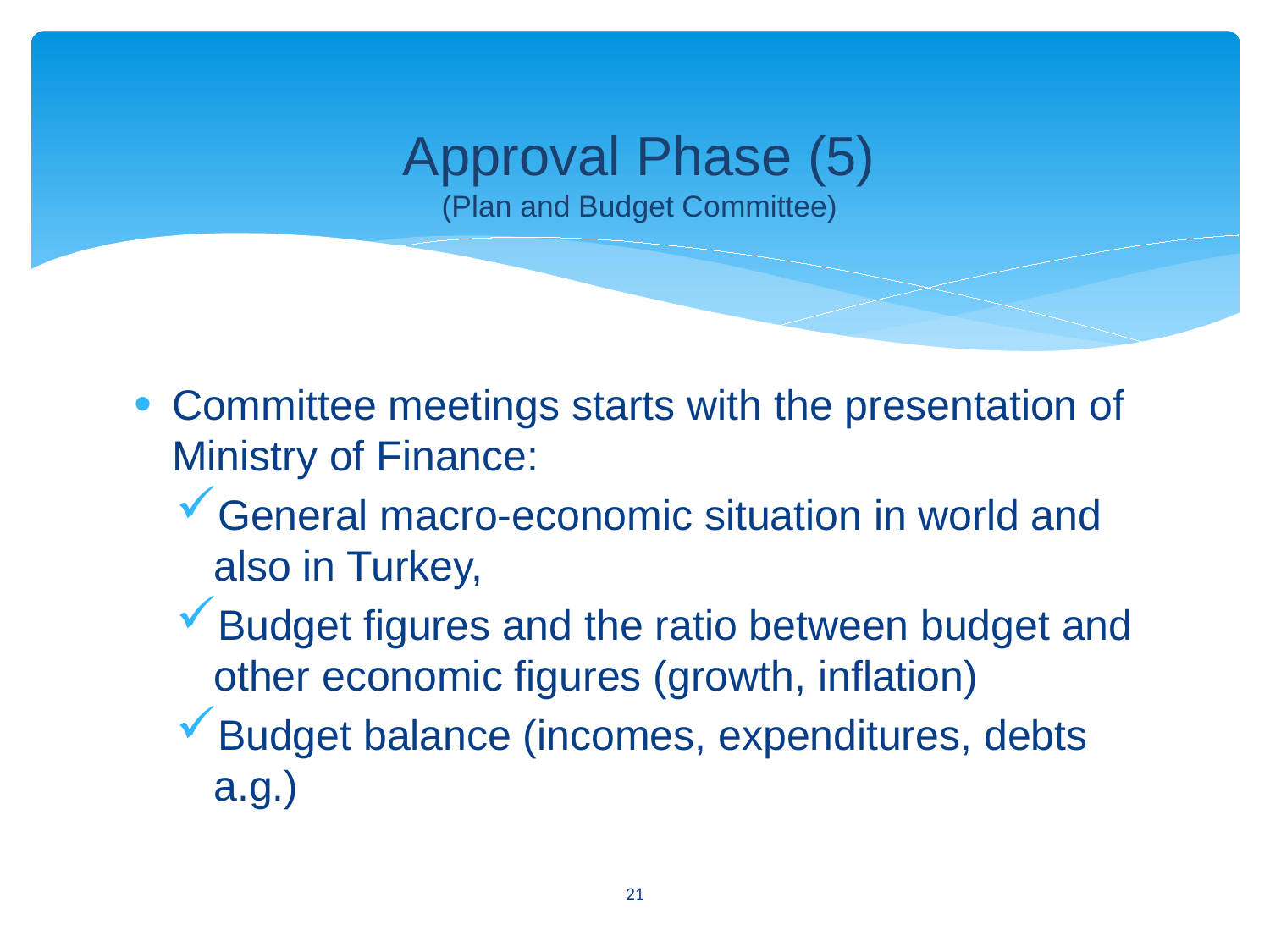

# Approval Phase (5) (Plan and Budget Committee)
Committee meetings starts with the presentation of Ministry of Finance:
General macro-economic situation in world and also in Turkey,
Budget figures and the ratio between budget and other economic figures (growth, inflation)
Budget balance (incomes, expenditures, debts a.g.)
21